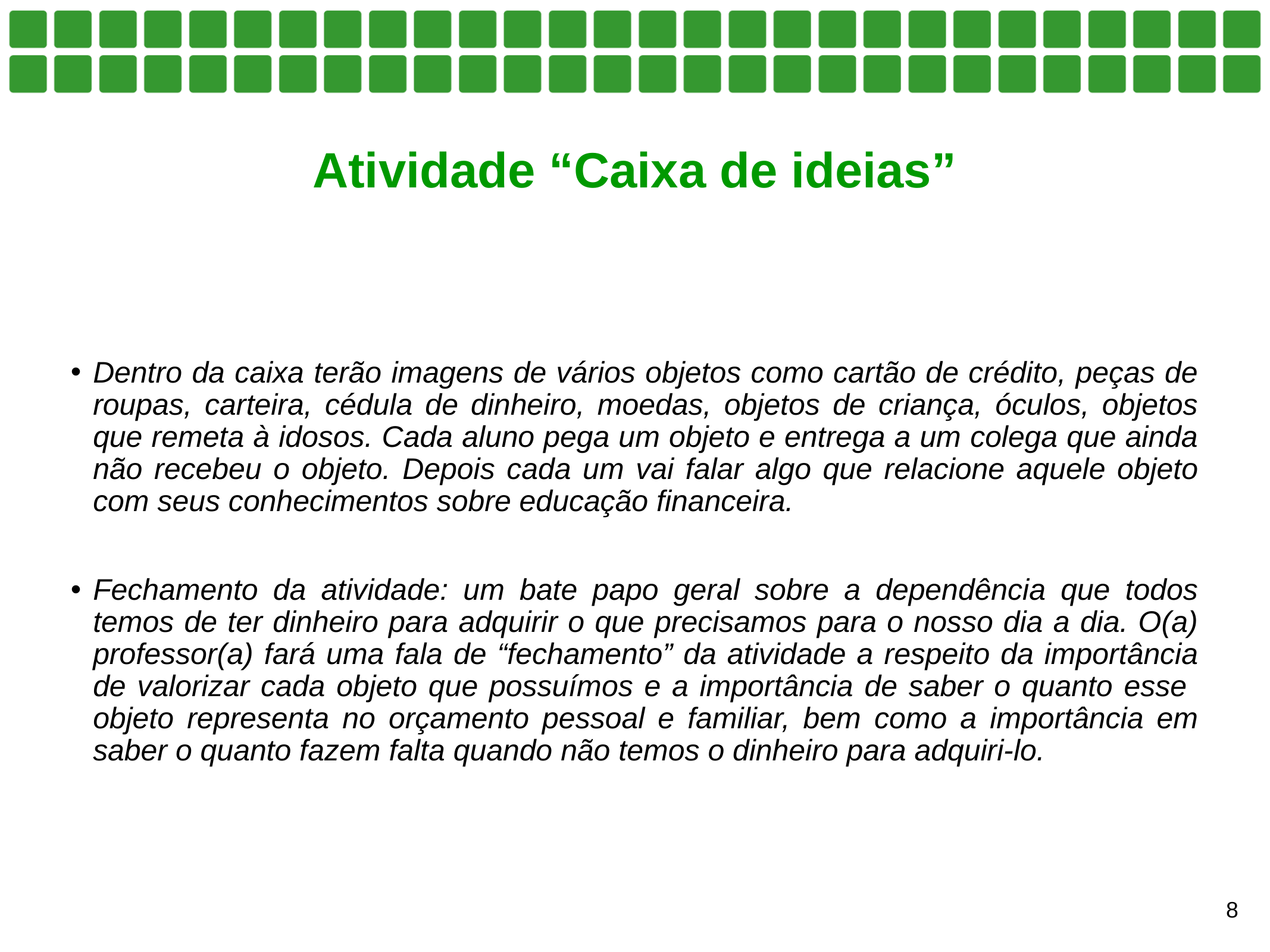

# Atividade “Caixa de ideias”
Dentro da caixa terão imagens de vários objetos como cartão de crédito, peças de roupas, carteira, cédula de dinheiro, moedas, objetos de criança, óculos, objetos que remeta à idosos. Cada aluno pega um objeto e entrega a um colega que ainda não recebeu o objeto. Depois cada um vai falar algo que relacione aquele objeto com seus conhecimentos sobre educação financeira.

Fechamento da atividade: um bate papo geral sobre a dependência que todos temos de ter dinheiro para adquirir o que precisamos para o nosso dia a dia. O(a) professor(a) fará uma fala de “fechamento” da atividade a respeito da importância de valorizar cada objeto que possuímos e a importância de saber o quanto esse  objeto representa no orçamento pessoal e familiar, bem como a importância em saber o quanto fazem falta quando não temos o dinheiro para adquiri-lo.

8